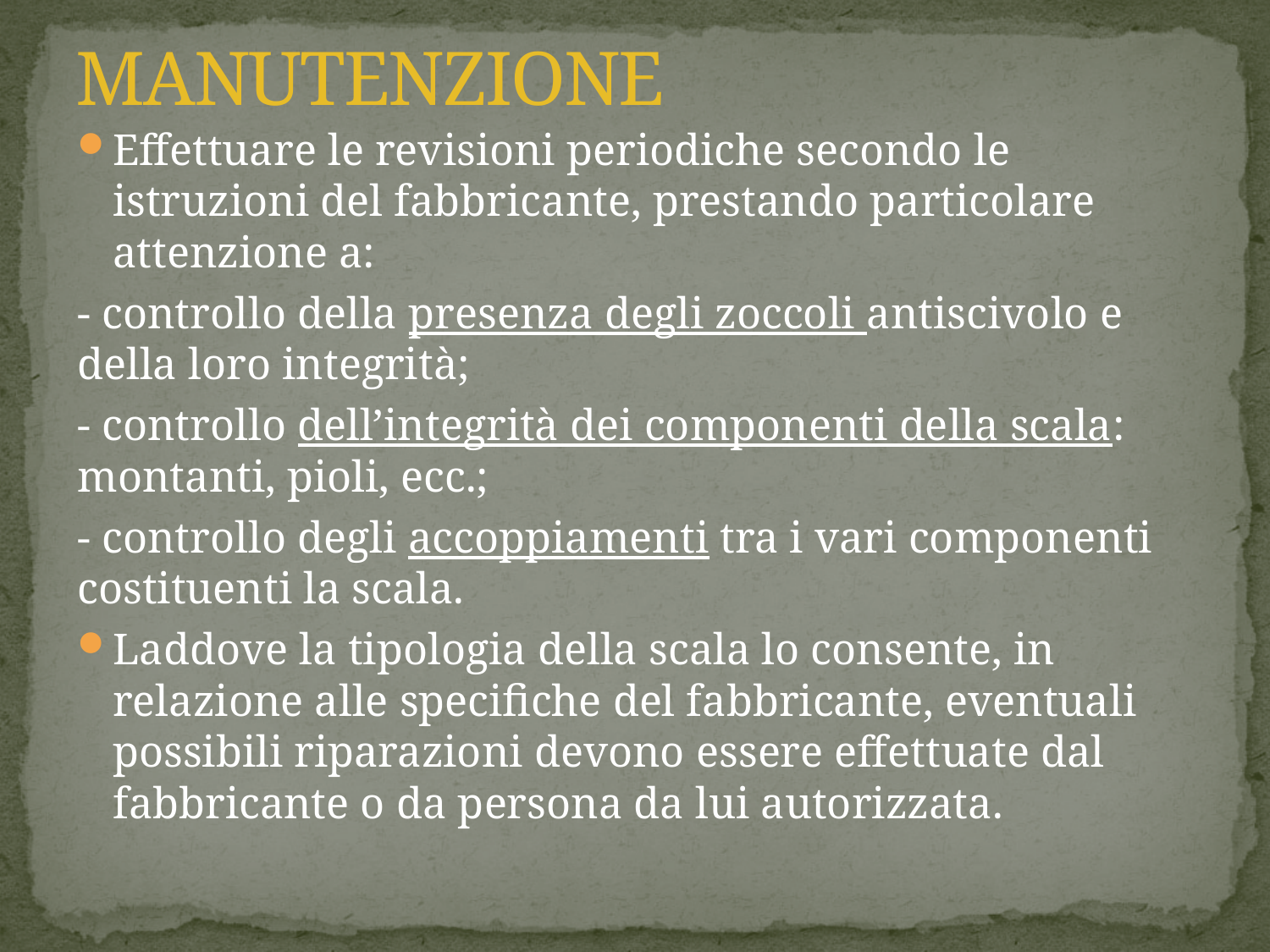

# MANUTENZIONE
Effettuare le revisioni periodiche secondo le istruzioni del fabbricante, prestando particolare attenzione a:
- controllo della presenza degli zoccoli antiscivolo e della loro integrità;
- controllo dell’integrità dei componenti della scala: montanti, pioli, ecc.;
- controllo degli accoppiamenti tra i vari componenti costituenti la scala.
Laddove la tipologia della scala lo consente, in relazione alle specifiche del fabbricante, eventuali possibili riparazioni devono essere effettuate dal fabbricante o da persona da lui autorizzata.